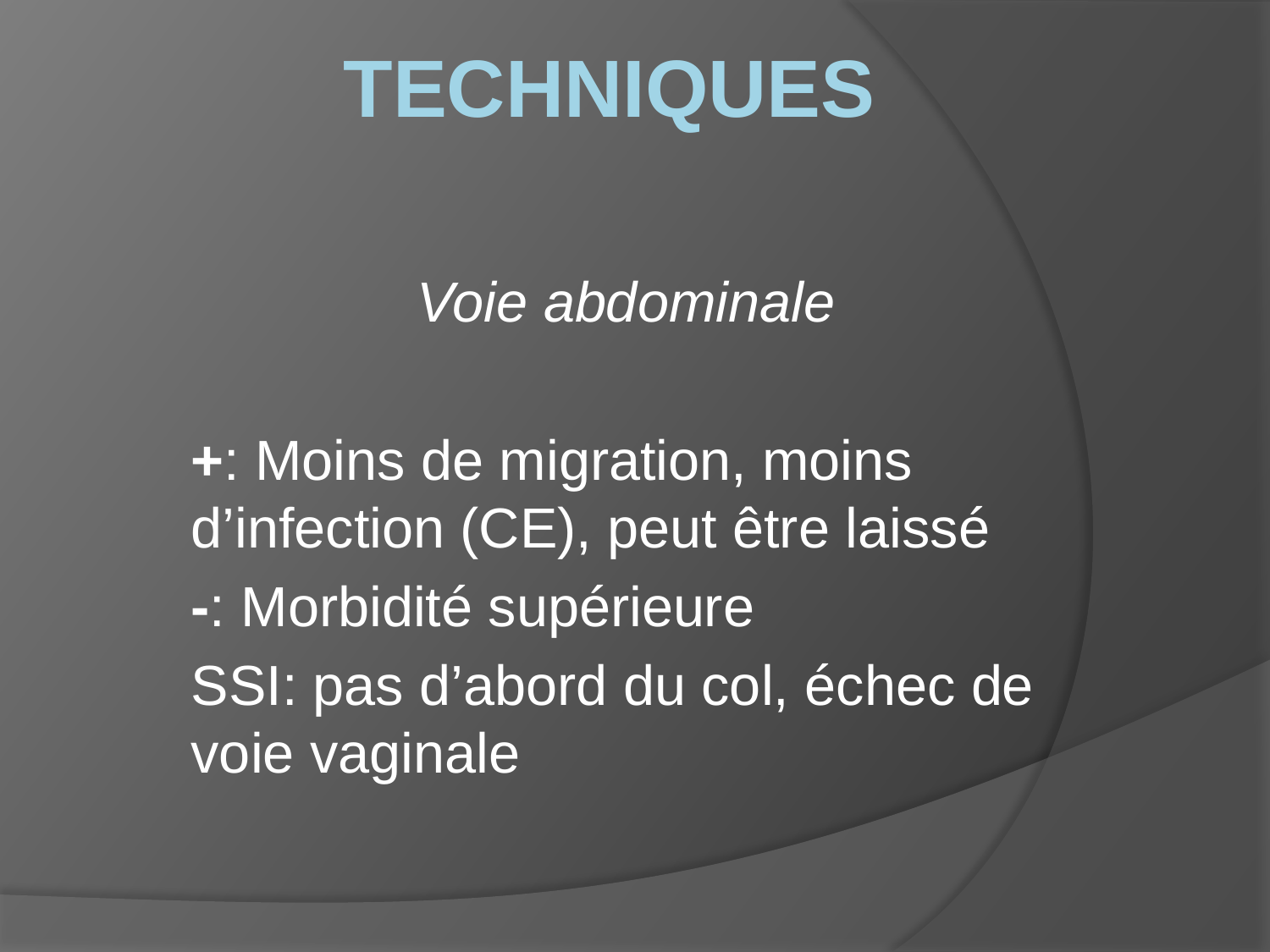

# Techniques
Voie abdominale

+: Moins de migration, moins d’infection (CE), peut être laissé
-: Morbidité supérieure
SSI: pas d’abord du col, échec de voie vaginale